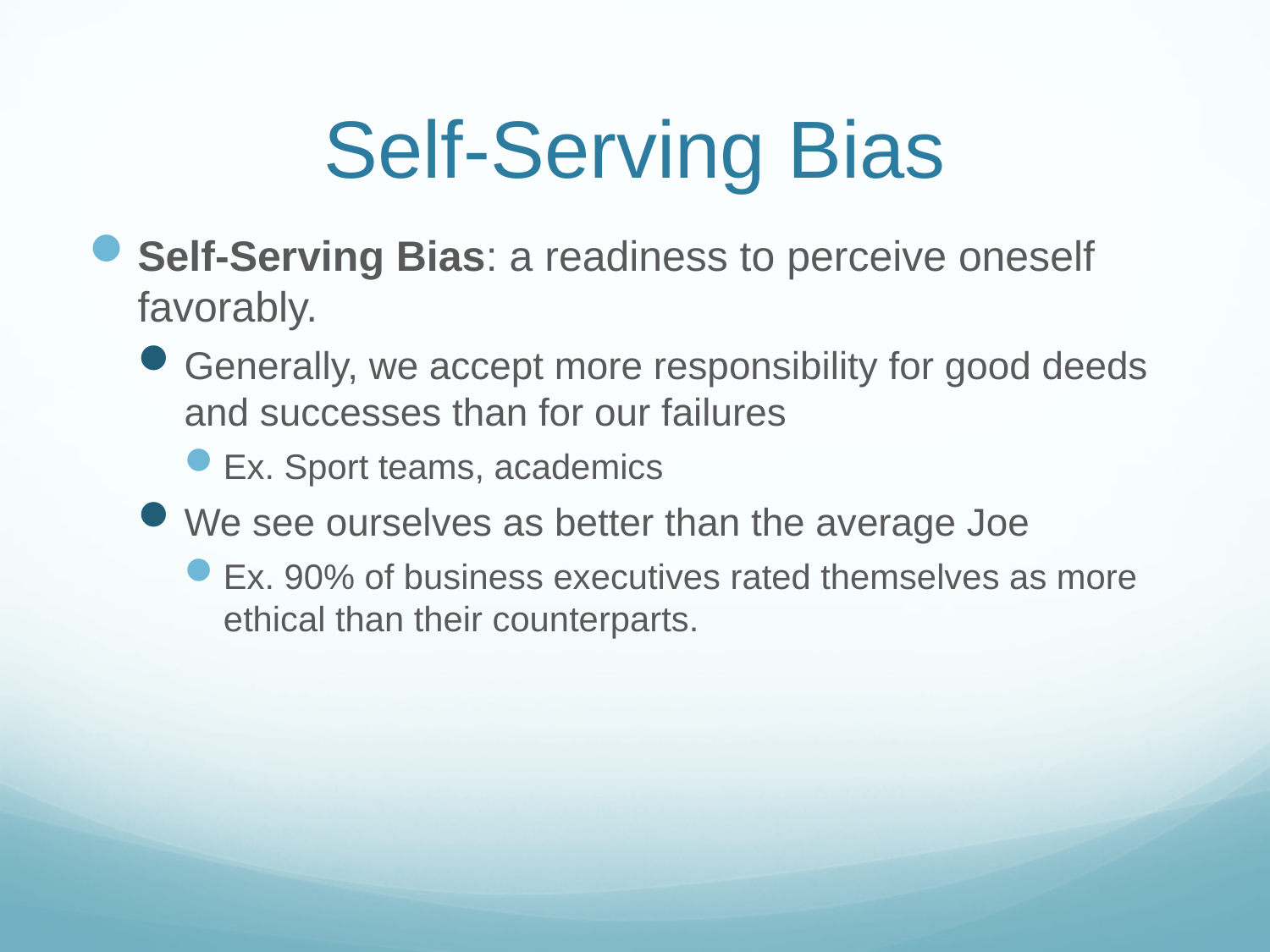

# Self-Serving Bias
Self-Serving Bias: a readiness to perceive oneself favorably.
Generally, we accept more responsibility for good deeds and successes than for our failures
Ex. Sport teams, academics
We see ourselves as better than the average Joe
Ex. 90% of business executives rated themselves as more ethical than their counterparts.